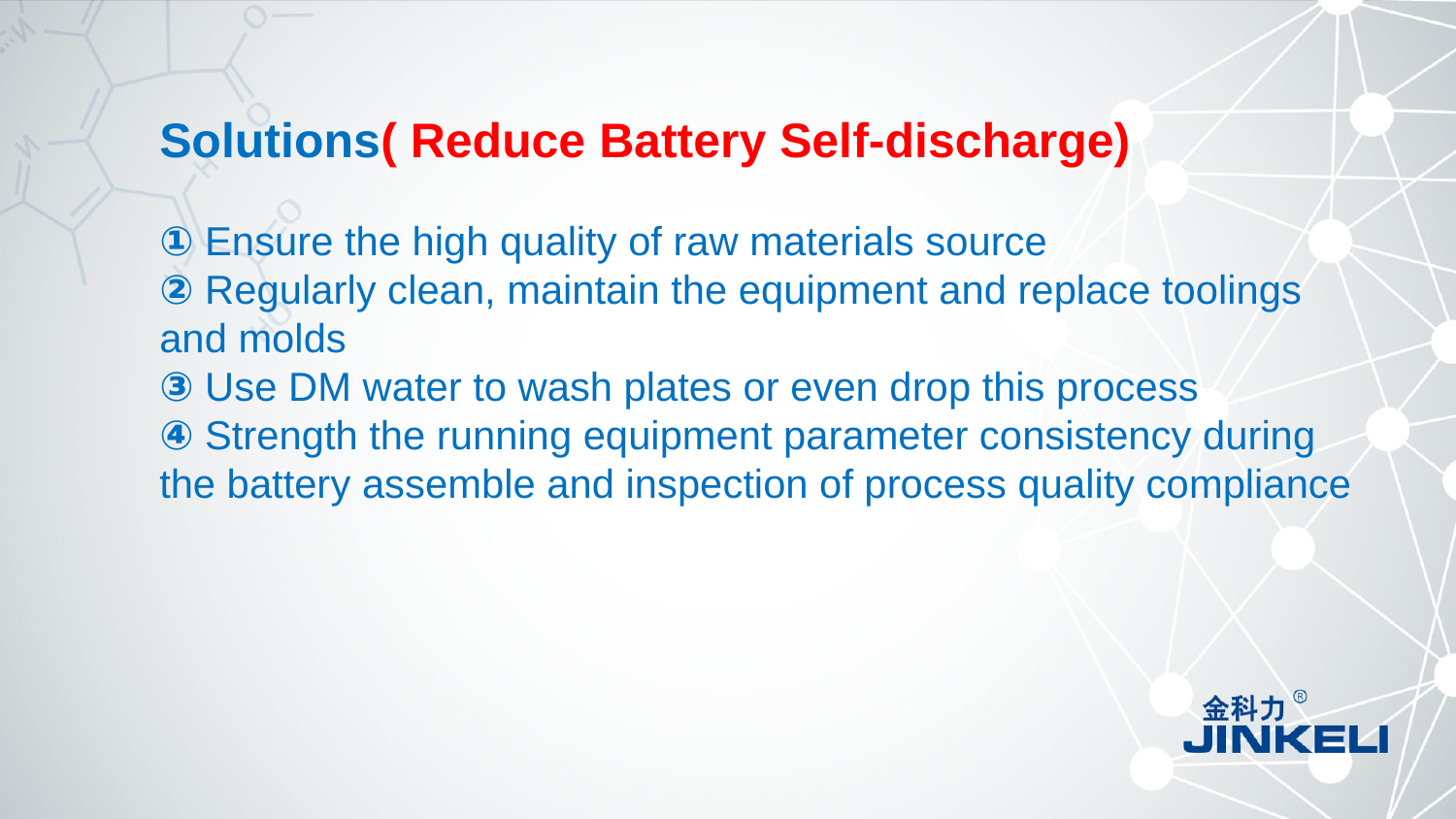

Solutions( Reduce Battery Self-discharge)

① Ensure the high quality of raw materials source
② Regularly clean, maintain the equipment and replace toolings and molds
③ Use DM water to wash plates or even drop this process
④ Strength the running equipment parameter consistency during the battery assemble and inspection of process quality compliance